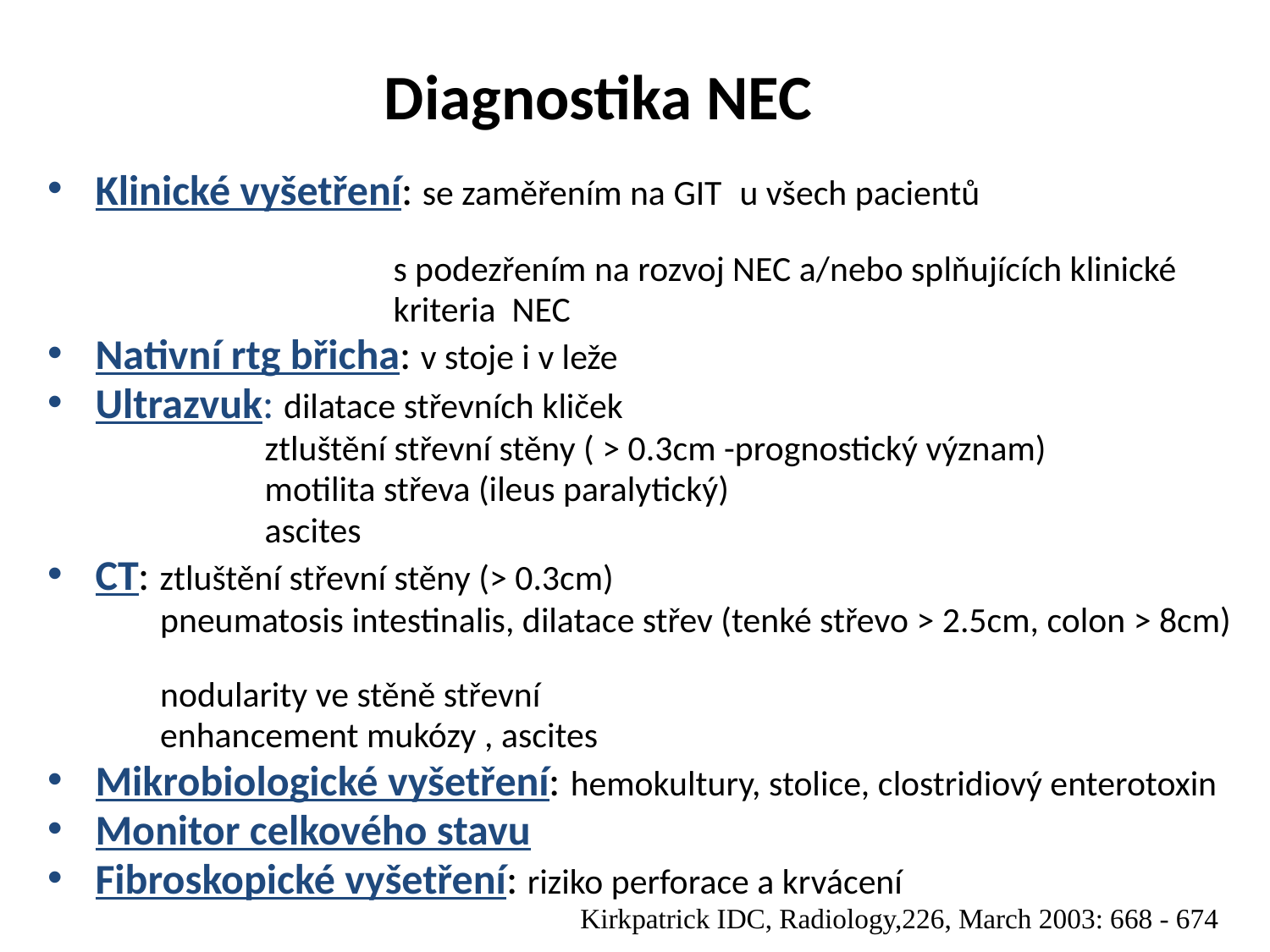

# Diagnostika NEC
Klinické vyšetření: se zaměřením na GIT  u všech pacientů
                                           s podezřením na rozvoj NEC a/nebo splňujících klinické
                                           kriteria  NEC
Nativní rtg břicha: v stoje i v leže
Ultrazvuk: dilatace střevních kliček
                           ztluštění střevní stěny ( > 0.3cm -prognostický význam)
                           motilita střeva (ileus paralytický)
                           ascites
CT: ztluštění střevní stěny (> 0.3cm)
              pneumatosis intestinalis, dilatace střev (tenké střevo > 2.5cm, colon > 8cm)
              nodularity ve stěně střevní
              enhancement mukózy , ascites
Mikrobiologické vyšetření: hemokultury, stolice, clostridiový enterotoxin
Monitor celkového stavu
Fibroskopické vyšetření: riziko perforace a krvácení

Kirkpatrick IDC, Radiology,226, March 2003: 668 - 674